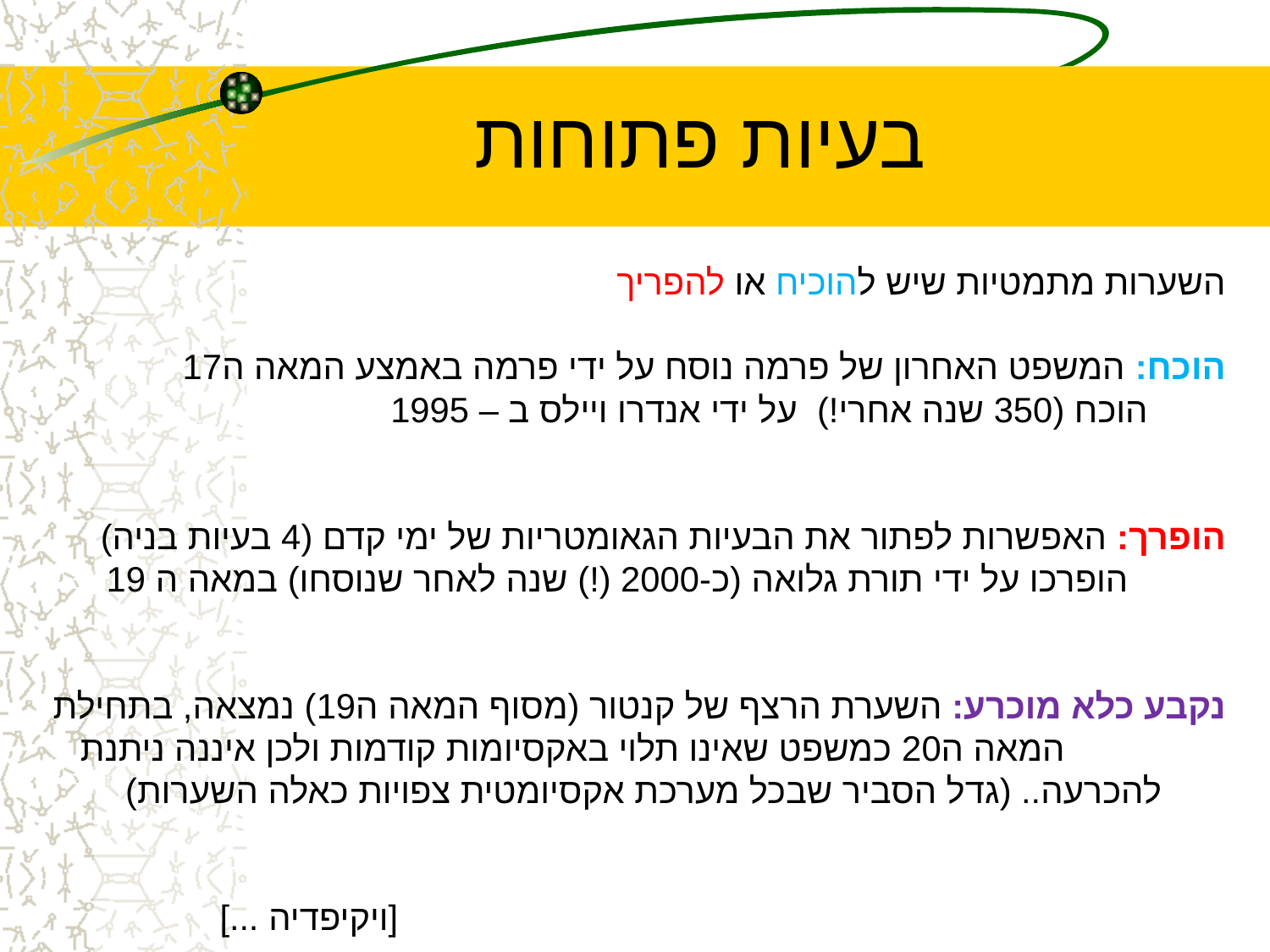

בעיות פתוחות
השערות מתמטיות שיש להוכיח או להפריך

הוכח: המשפט האחרון של פרמה נוסח על ידי פרמה באמצע המאה ה17
        הוכח (350 שנה אחרי!)  על ידי אנדרו ויילס ב – 1995

הופרך: האפשרות לפתור את הבעיות הגאומטריות של ימי קדם (4 בעיות בניה)
          הופרכו על ידי תורת גלואה (כ-2000 (!) שנה לאחר שנוסחו) במאה ה 19

נקבע כלא מוכרע: השערת הרצף של קנטור (מסוף המאה ה19) נמצאה, בתחילת           המאה ה20 כמשפט שאינו תלוי באקסיומות קודמות ולכן איננה ניתנת להכרעה.. (גדל הסביר שבכל מערכת אקסיומטית צפויות כאלה השערות)

                                                                                     [ויקיפדיה ...]